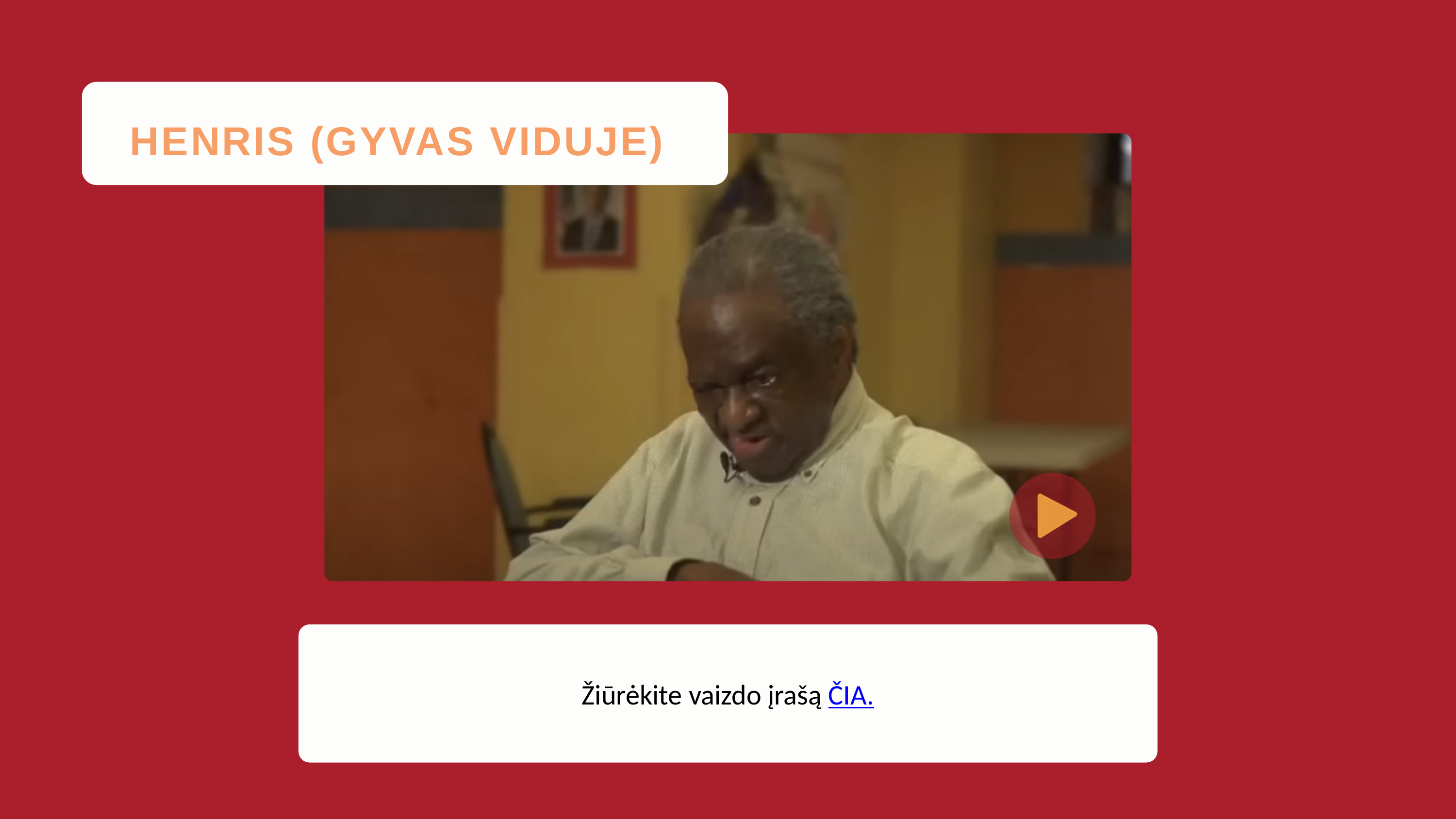

HENRIS (GYVAS VIDUJE)

Žiūrėkite vaizdo įrašą ČIA.